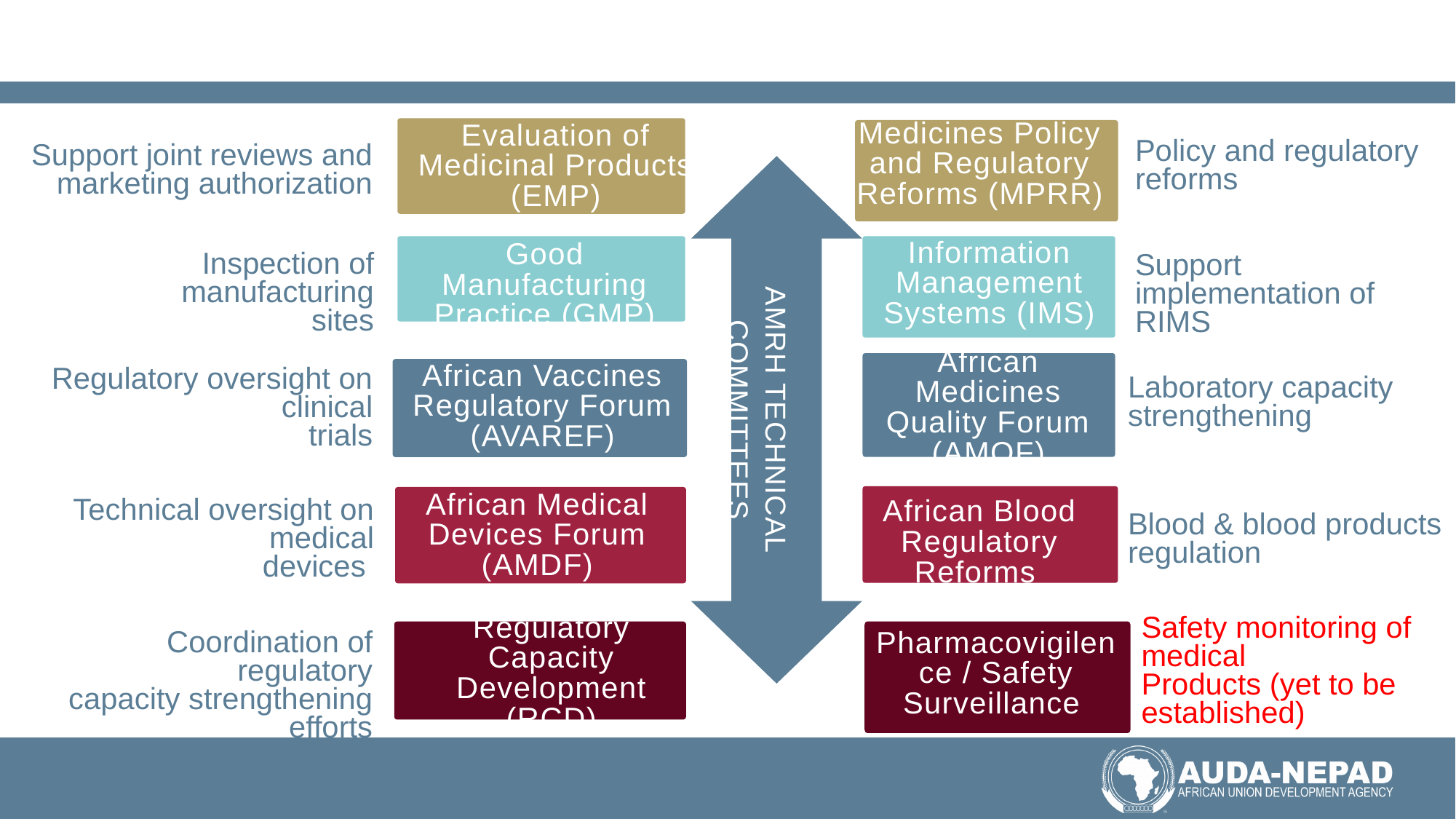

Evaluation of Medicinal Products (EMP)

Medicines Policy and Regulatory Reforms (MPRR)
Policy and regulatory reforms
Support joint reviews and
marketing authorization

Good Manufacturing Practice (GMP)

Information Management Systems (IMS)
Inspection of manufacturing
sites
Support implementation of RIMS

African Medicines Quality Forum (AMQF)
African Vaccines Regulatory Forum (AVAREF)

Regulatory oversight on clinical
trials
AMRH TECHNICAL COMMITTEES
African Medical Devices Forum (AMDF)

African Blood Regulatory Reforms
Technical oversight on medical
devices
Blood & blood products regulation
Safety monitoring of medical
Products (yet to be established)

Regulatory Capacity Development (RCD)

Pharmacovigilence / Safety Surveillance
Coordination of regulatory
capacity strengthening efforts
Laboratory capacity strengthening